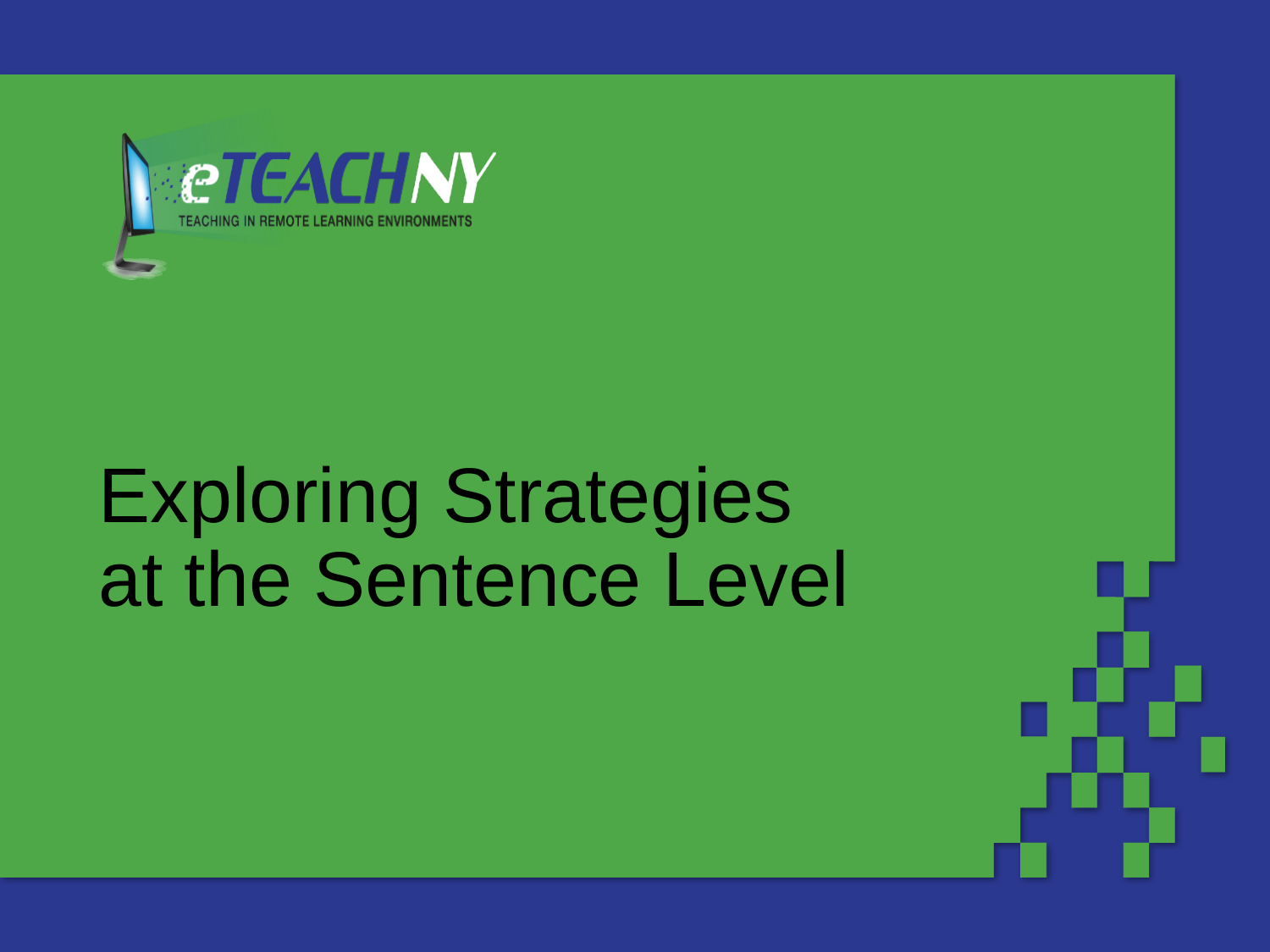

# Exploring Strategies at the Sentence Level